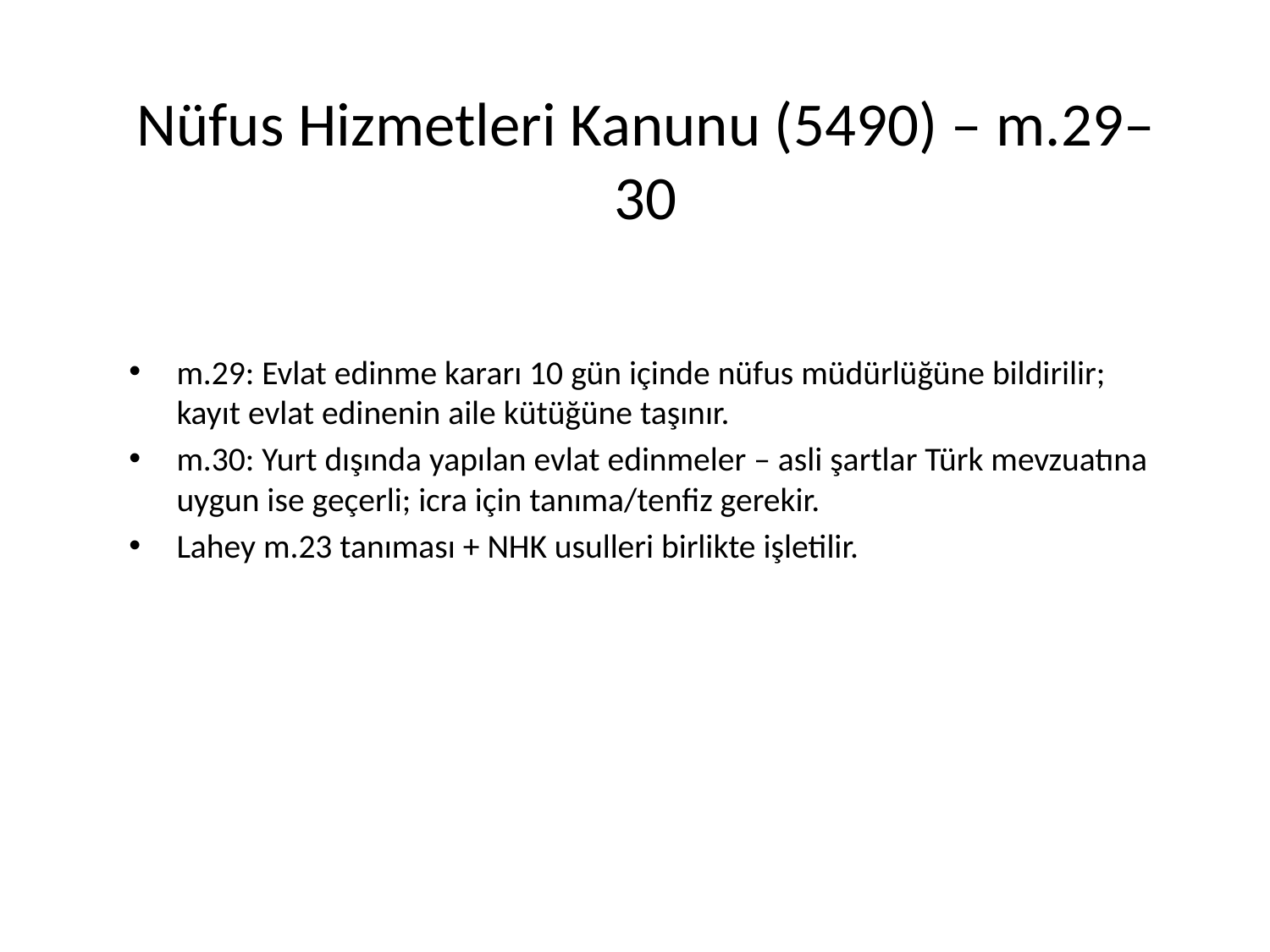

# Nüfus Hizmetleri Kanunu (5490) – m.29–30
m.29: Evlat edinme kararı 10 gün içinde nüfus müdürlüğüne bildirilir; kayıt evlat edinenin aile kütüğüne taşınır.
m.30: Yurt dışında yapılan evlat edinmeler – asli şartlar Türk mevzuatına uygun ise geçerli; icra için tanıma/tenfiz gerekir.
Lahey m.23 tanıması + NHK usulleri birlikte işletilir.